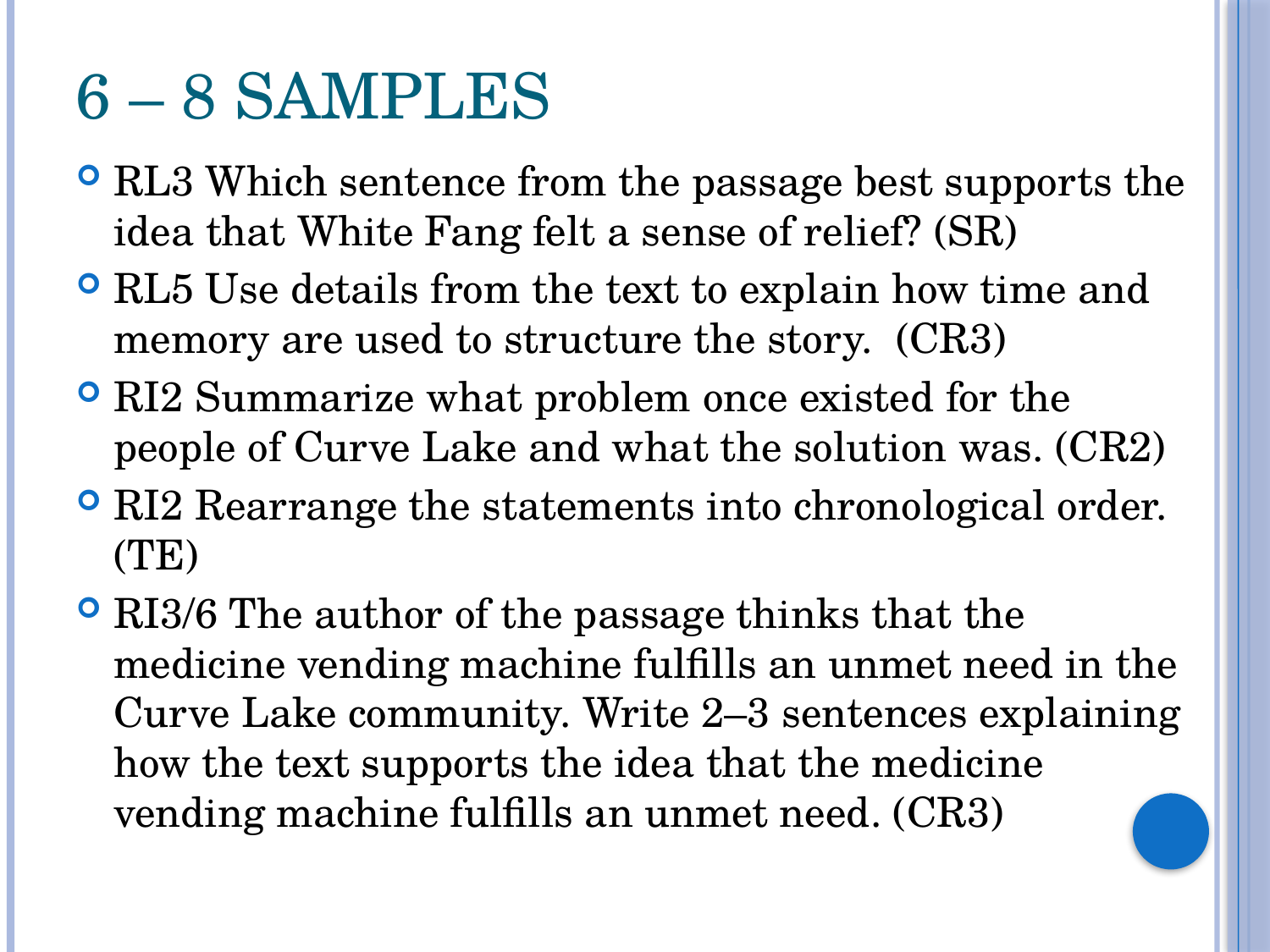

# 6 – 8 Samples
RL3 Which sentence from the passage best supports the idea that White Fang felt a sense of relief? (SR)
RL5 Use details from the text to explain how time and memory are used to structure the story.  (CR3)
RI2 Summarize what problem once existed for the people of Curve Lake and what the solution was. (CR2)
RI2 Rearrange the statements into chronological order. (TE)
RI3/6 The author of the passage thinks that the medicine vending machine fulfills an unmet need in the Curve Lake community. Write 2–3 sentences explaining how the text supports the idea that the medicine vending machine fulfills an unmet need. (CR3)